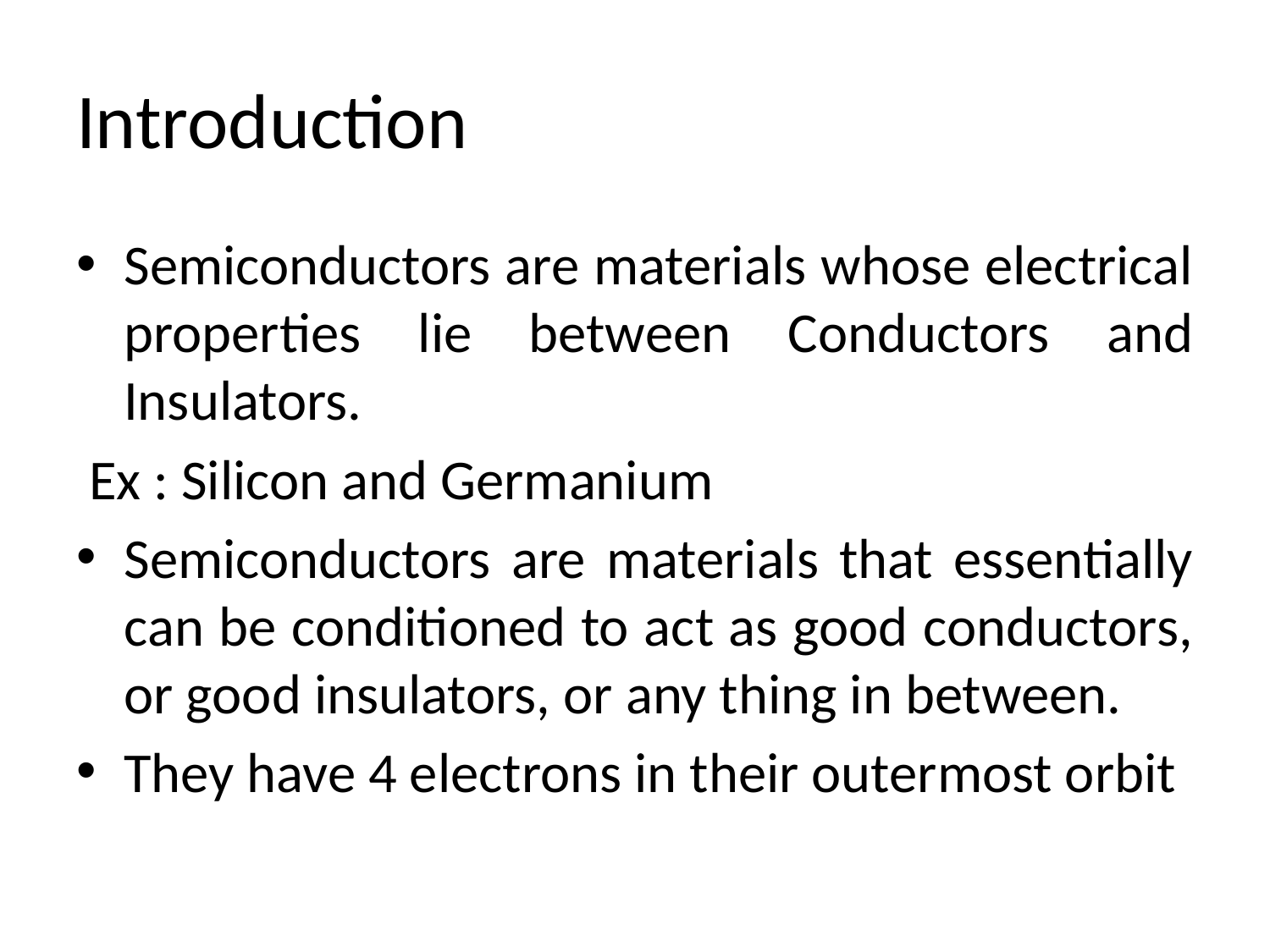

# Introduction
Semiconductors are materials whose electrical properties lie between Conductors and Insulators.
 Ex : Silicon and Germanium
Semiconductors are materials that essentially can be conditioned to act as good conductors, or good insulators, or any thing in between.
They have 4 electrons in their outermost orbit